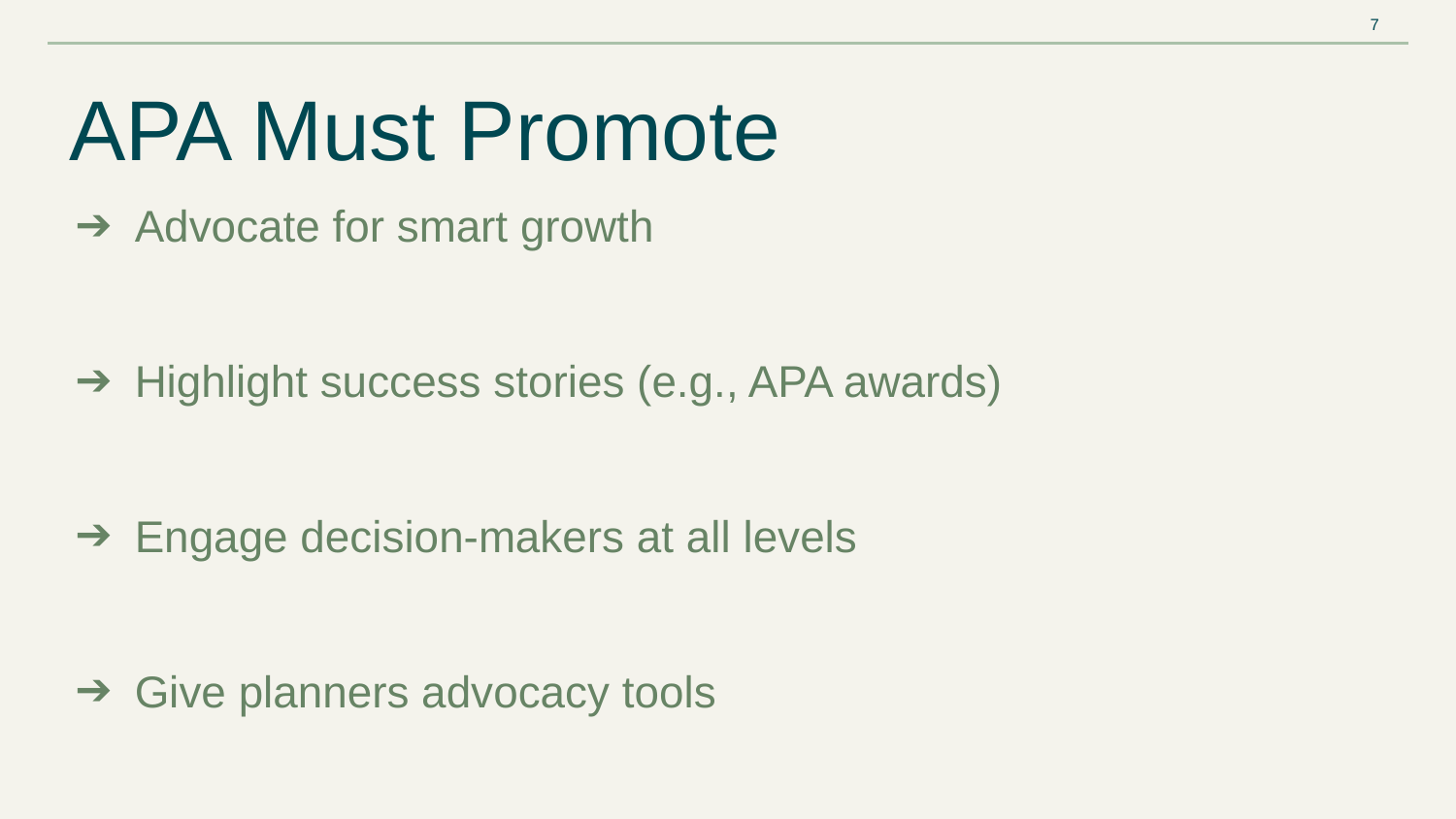

7
# APA Must Promote
Advocate for smart growth

Highlight success stories (e.g., APA awards)

Engage decision-makers at all levels

Give planners advocacy tools

7